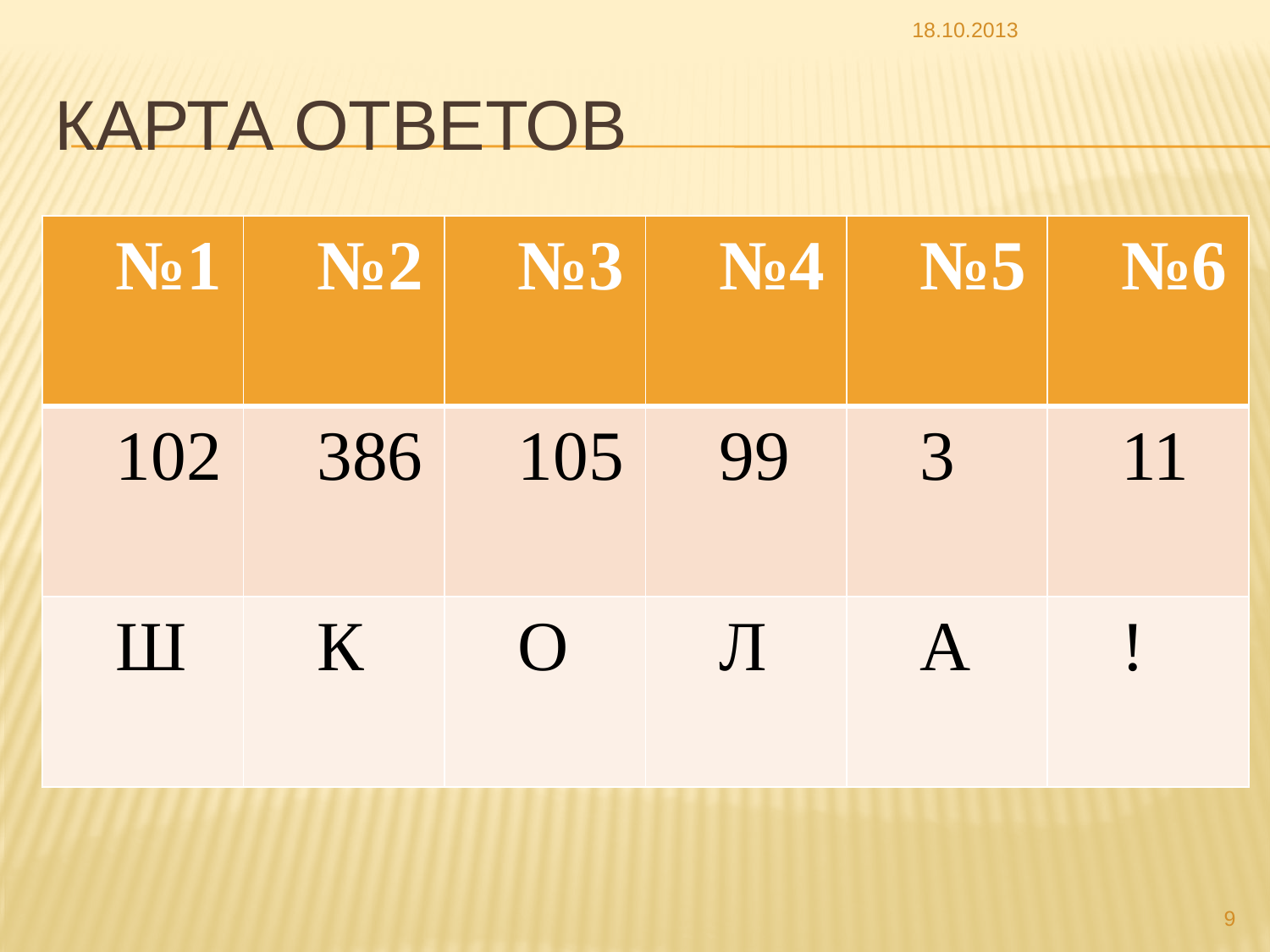

18.10.2013
# Карта ответов
| №1 | №2 | №3 | №4 | №5 | №6 |
| --- | --- | --- | --- | --- | --- |
| 102 | 386 | 105 | 99 | 3 | 11 |
| Ш | К | О | Л | А | ! |
9